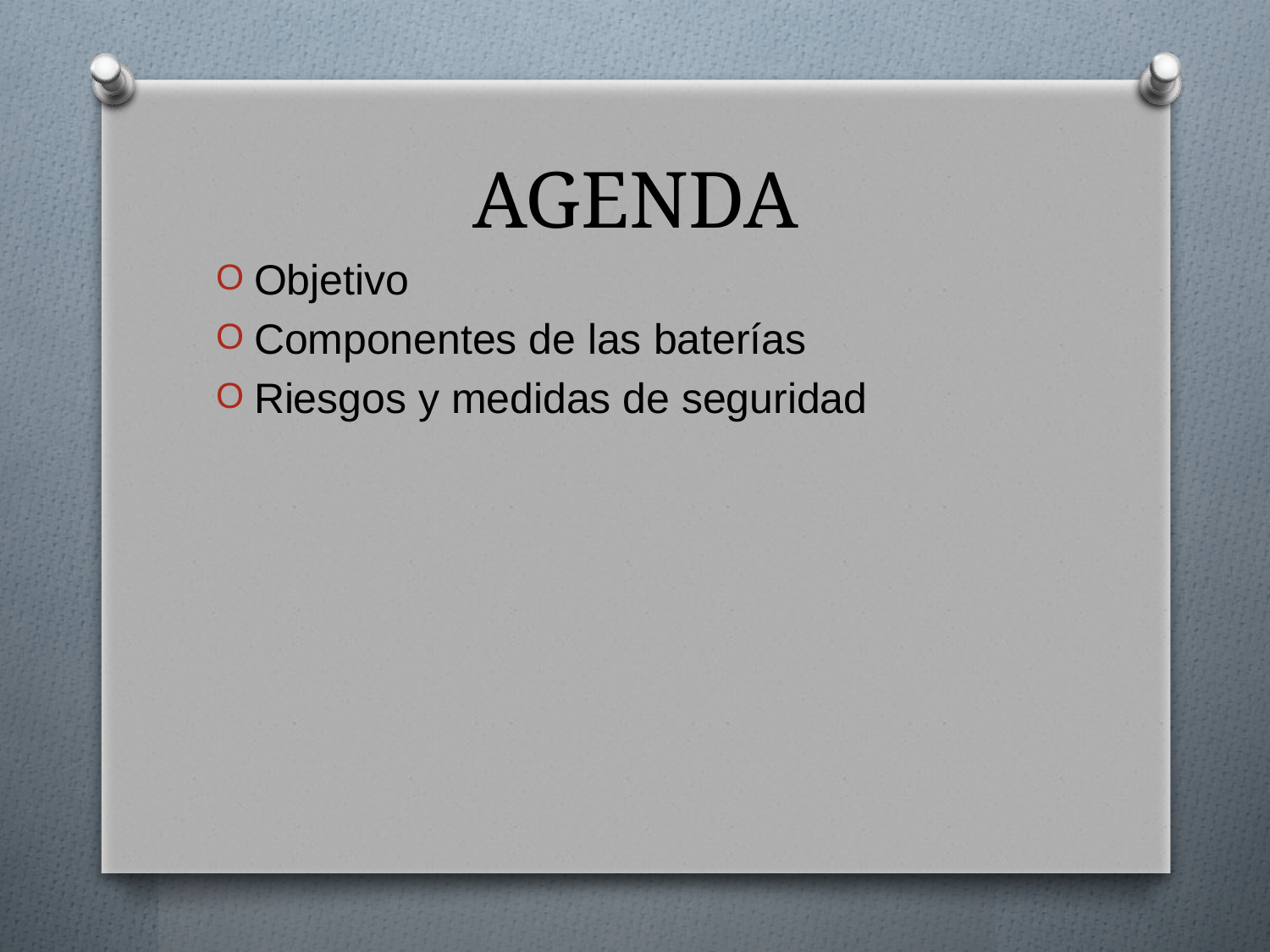

# AGENDA
Objetivo
Componentes de las baterías
Riesgos y medidas de seguridad